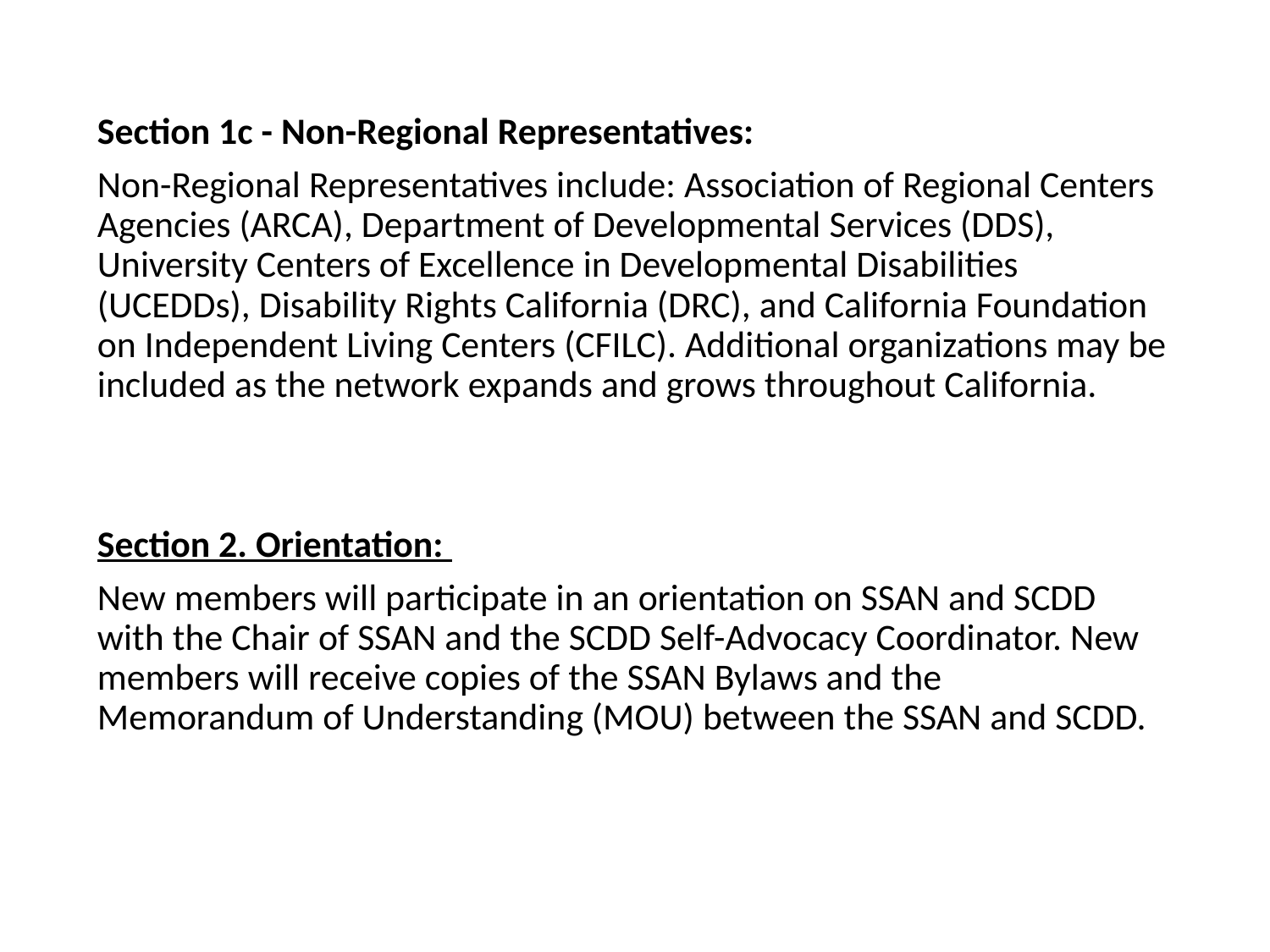

Section 1c - Non-Regional Representatives:
Non-Regional Representatives include: Association of Regional Centers Agencies (ARCA), Department of Developmental Services (DDS), University Centers of Excellence in Developmental Disabilities (UCEDDs), Disability Rights California (DRC), and California Foundation on Independent Living Centers (CFILC). Additional organizations may be included as the network expands and grows throughout California.

Section 2. Orientation:
New members will participate in an orientation on SSAN and SCDD with the Chair of SSAN and the SCDD Self-Advocacy Coordinator. New members will receive copies of the SSAN Bylaws and the Memorandum of Understanding (MOU) between the SSAN and SCDD.